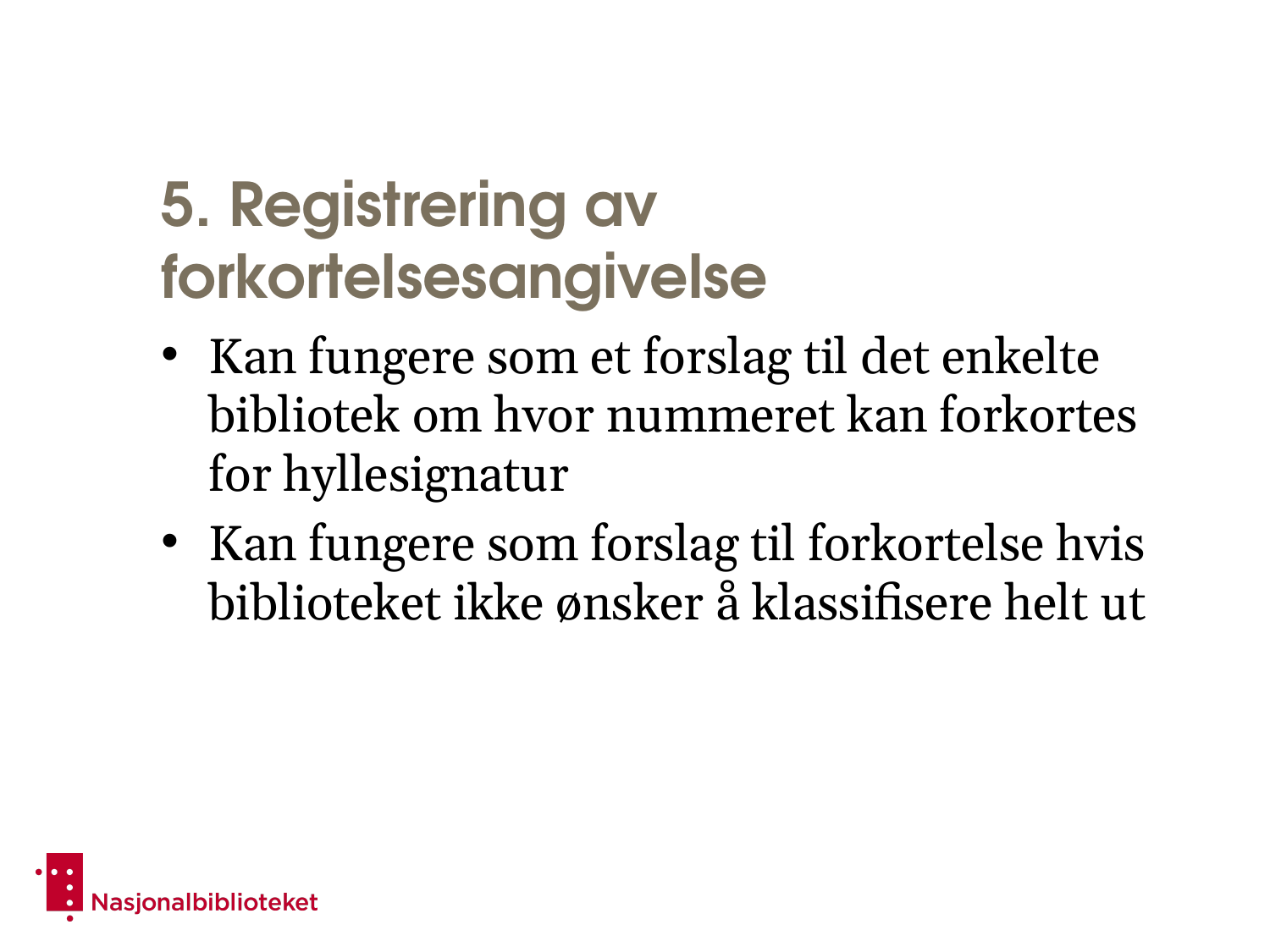

# 5. Registrering av forkortelsesangivelse
Kan fungere som et forslag til det enkelte bibliotek om hvor nummeret kan forkortes for hyllesignatur
Kan fungere som forslag til forkortelse hvis biblioteket ikke ønsker å klassifisere helt ut